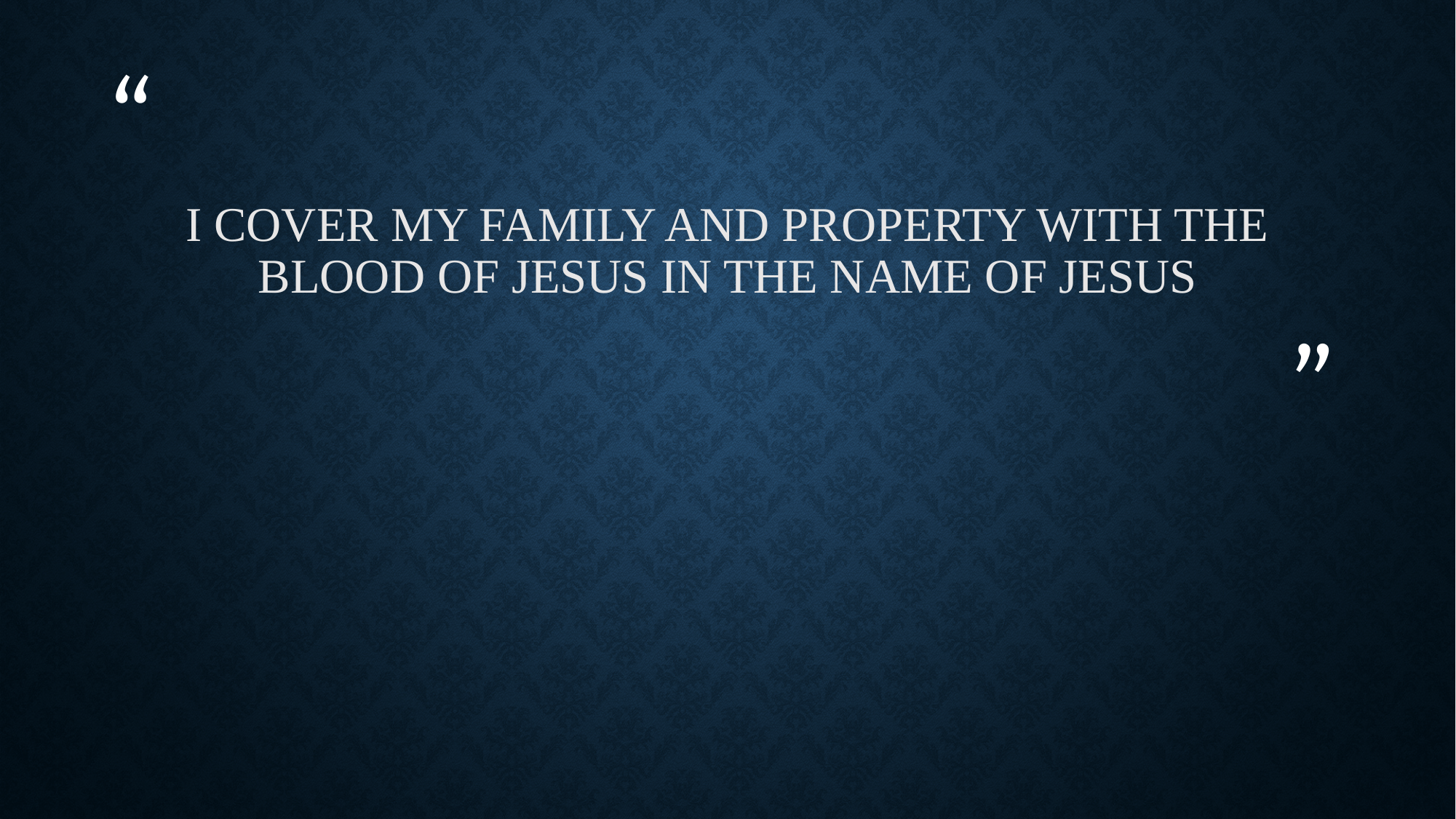

# I cover my family and property with the blood of Jesus in the name of Jesus